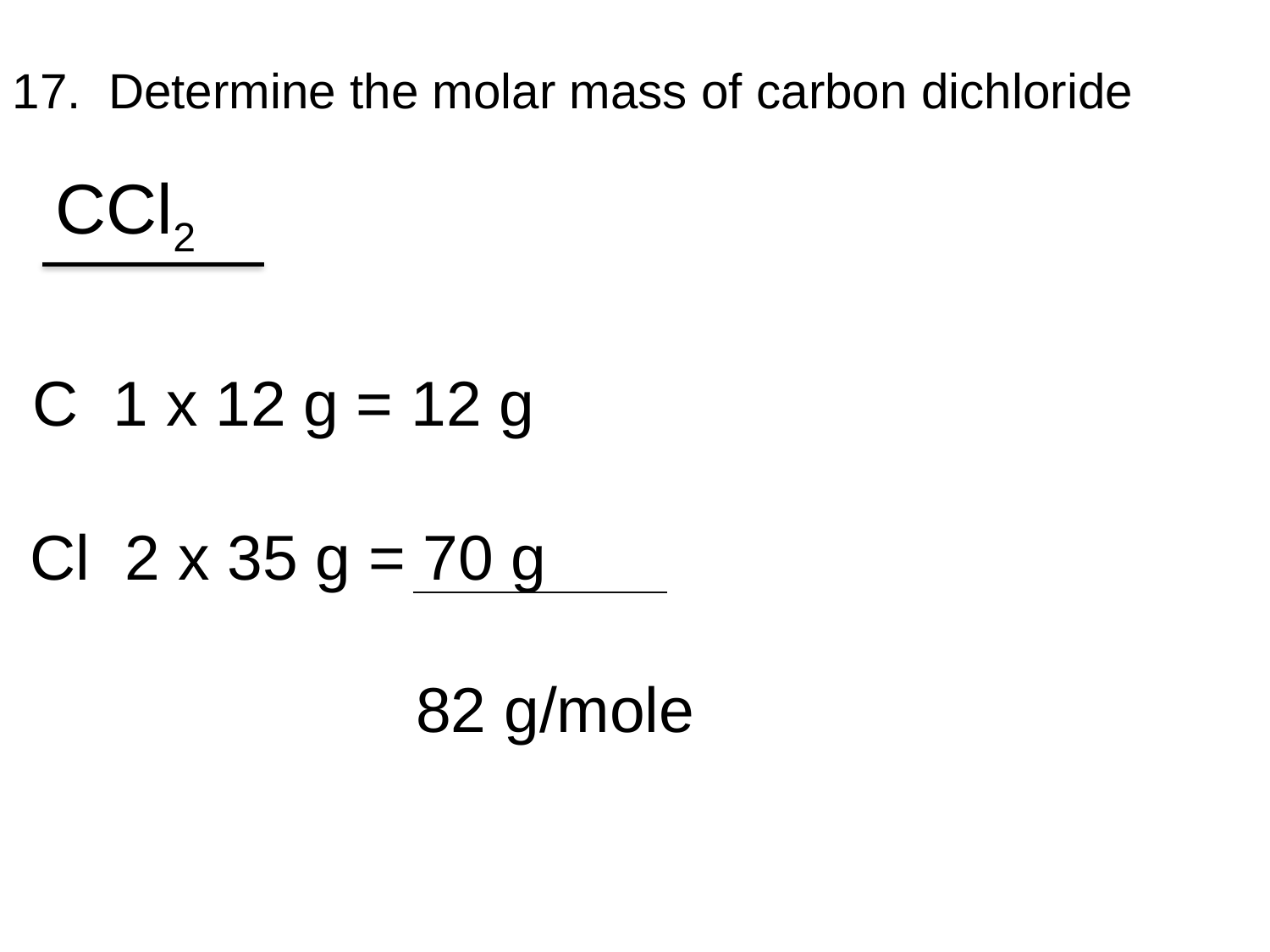

17.  Determine the molar mass of carbon dichloride

  CCl2
 C  1 x 12 g = 12 g
 Cl  2 x 35 g = 70 g
                       82 g/mole